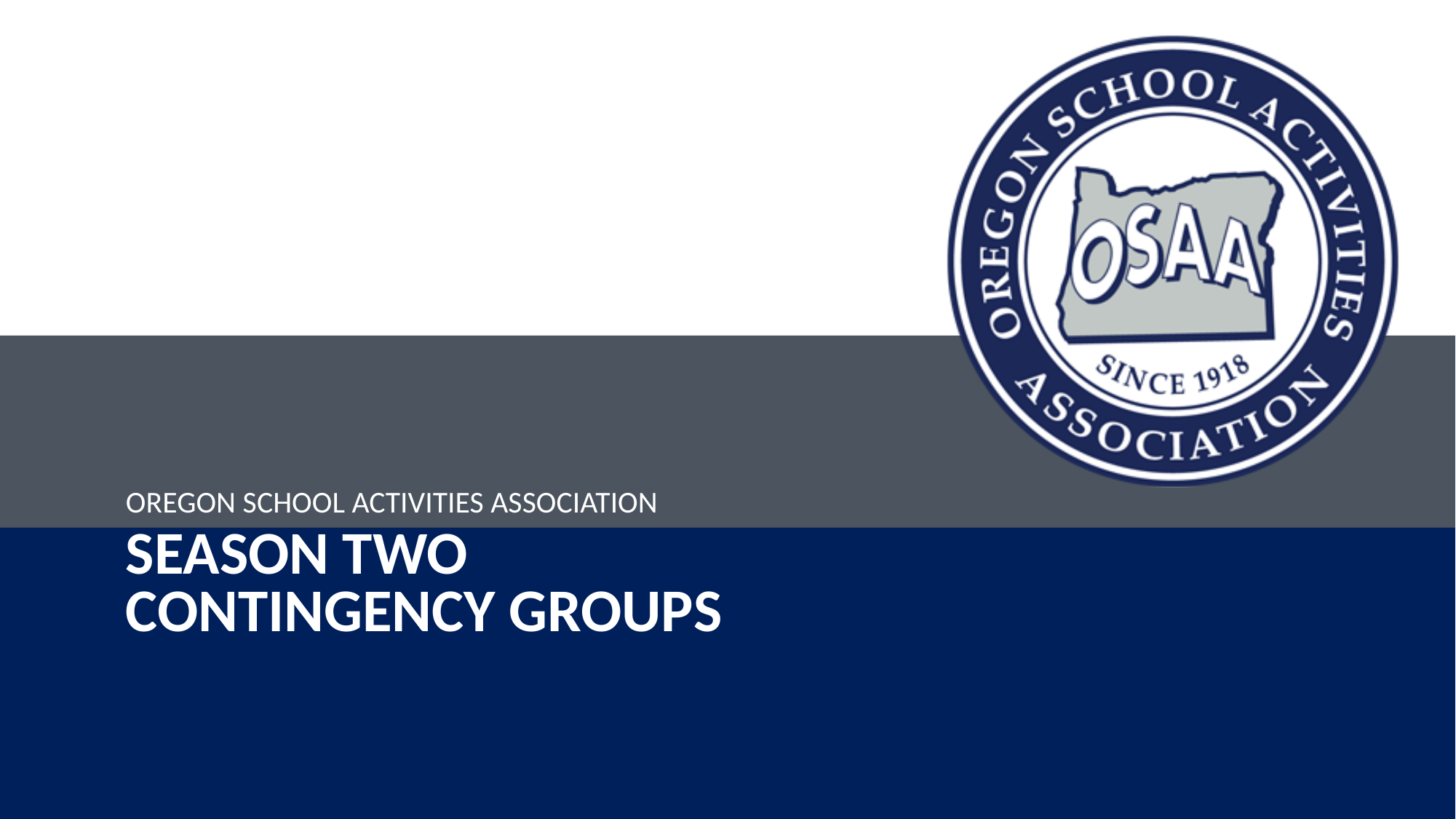

OREGON SCHOOL ACTIVITIES ASSOCIATION
# Season Two contingency groups